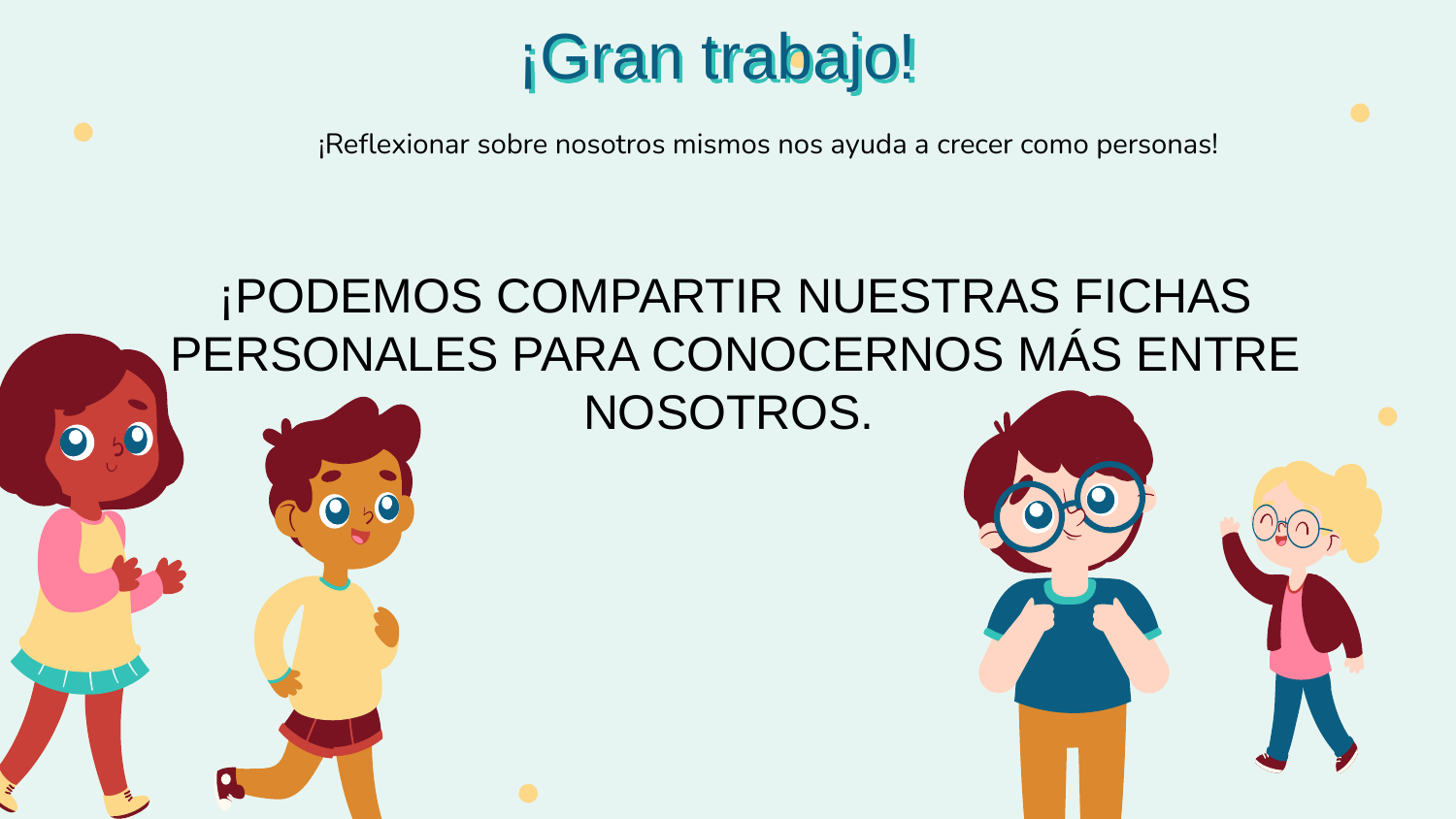

# ¡Gran trabajo!
¡Reflexionar sobre nosotros mismos nos ayuda a crecer como personas!
¡PODEMOS COMPARTIR NUESTRAS FICHAS PERSONALES PARA CONOCERNOS MÁS ENTRE NOSOTROS.